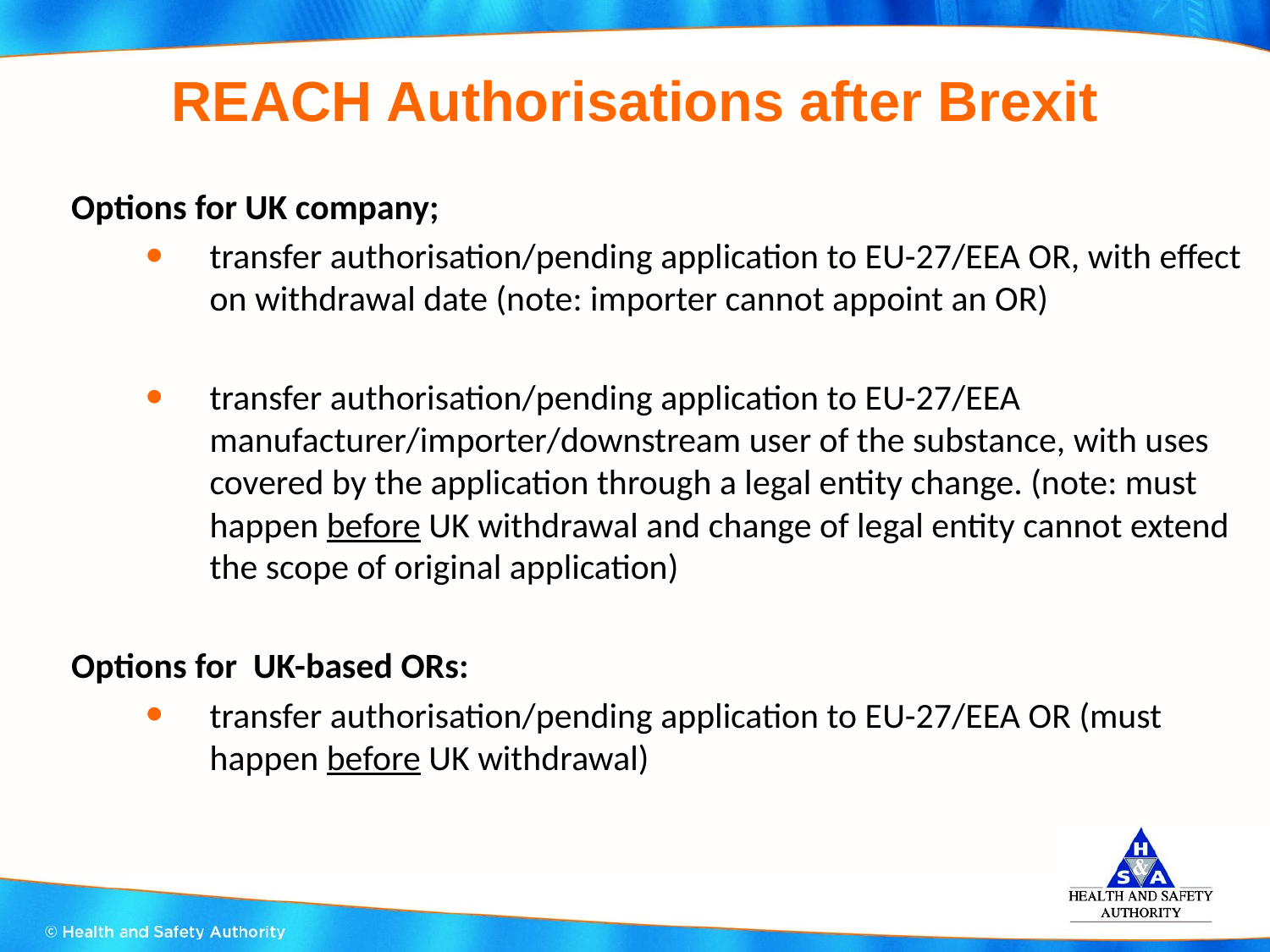

# REACH Authorisations after Brexit
Options for UK company;
transfer authorisation/pending application to EU-27/EEA OR, with effect on withdrawal date (note: importer cannot appoint an OR)

transfer authorisation/pending application to EU-27/EEA manufacturer/importer/downstream user of the substance, with uses covered by the application through a legal entity change. (note: must happen before UK withdrawal and change of legal entity cannot extend the scope of original application)

Options for  UK-based ORs:
transfer authorisation/pending application to EU-27/EEA OR (must happen before UK withdrawal)